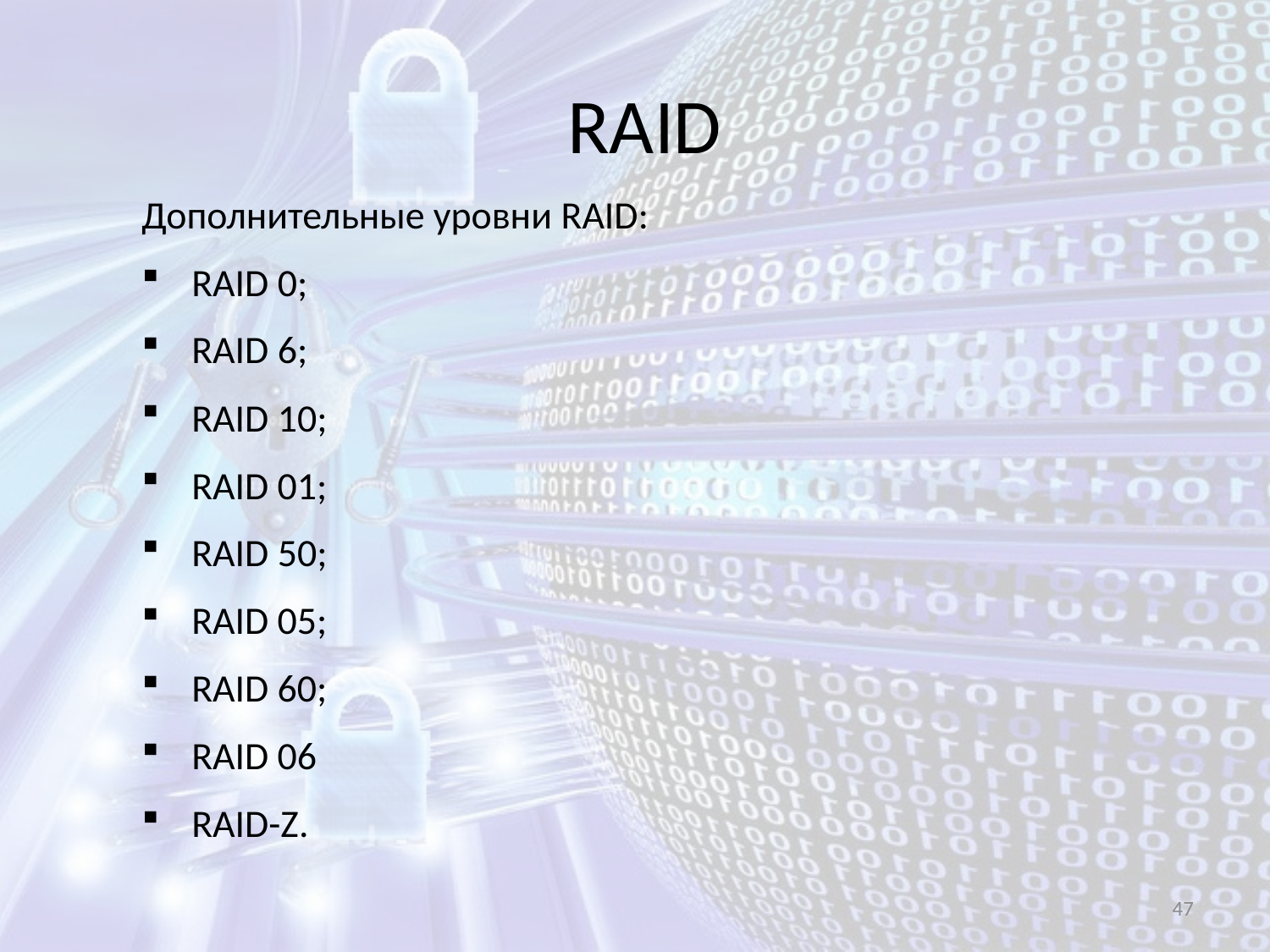

RAID
Дополнительные уровни RAID:
RAID 0;
RAID 6;
RAID 10;
RAID 01;
RAID 50;
RAID 05;
RAID 60;
RAID 06
RAID-Z.
47